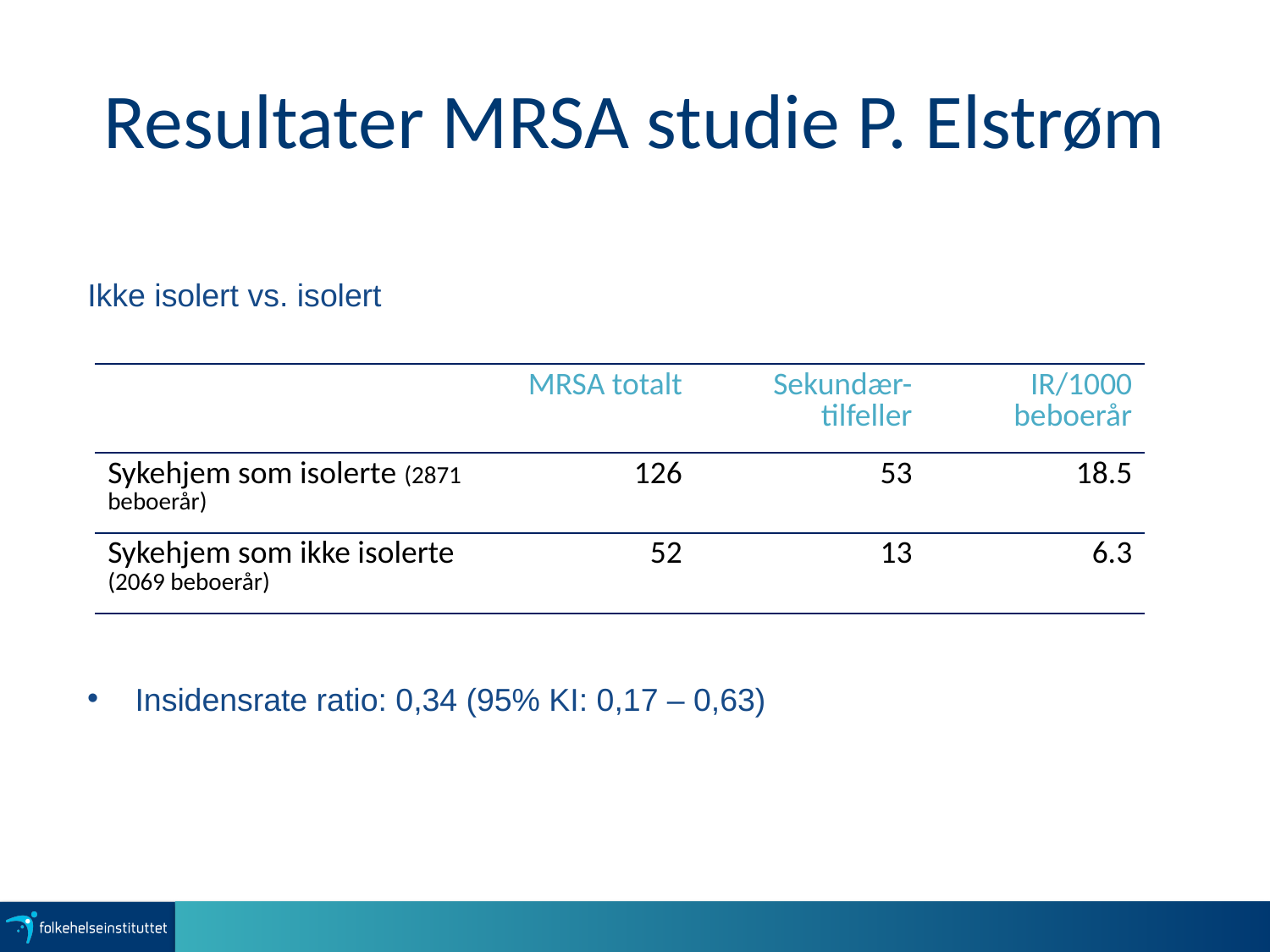

Resultater MRSA studie P. Elstrøm
Ikke isolert vs. isolert
|  | MRSA totalt | Sekundær-tilfeller | IR/1000 beboerår |
| --- | --- | --- | --- |
| Sykehjem som isolerte (2871 beboerår) | 126 | 53 | 18.5 |
| Sykehjem som ikke isolerte (2069 beboerår) | 52 | 13 | 6.3 |

Insidensrate ratio: 0,34 (95% KI: 0,17 – 0,63)